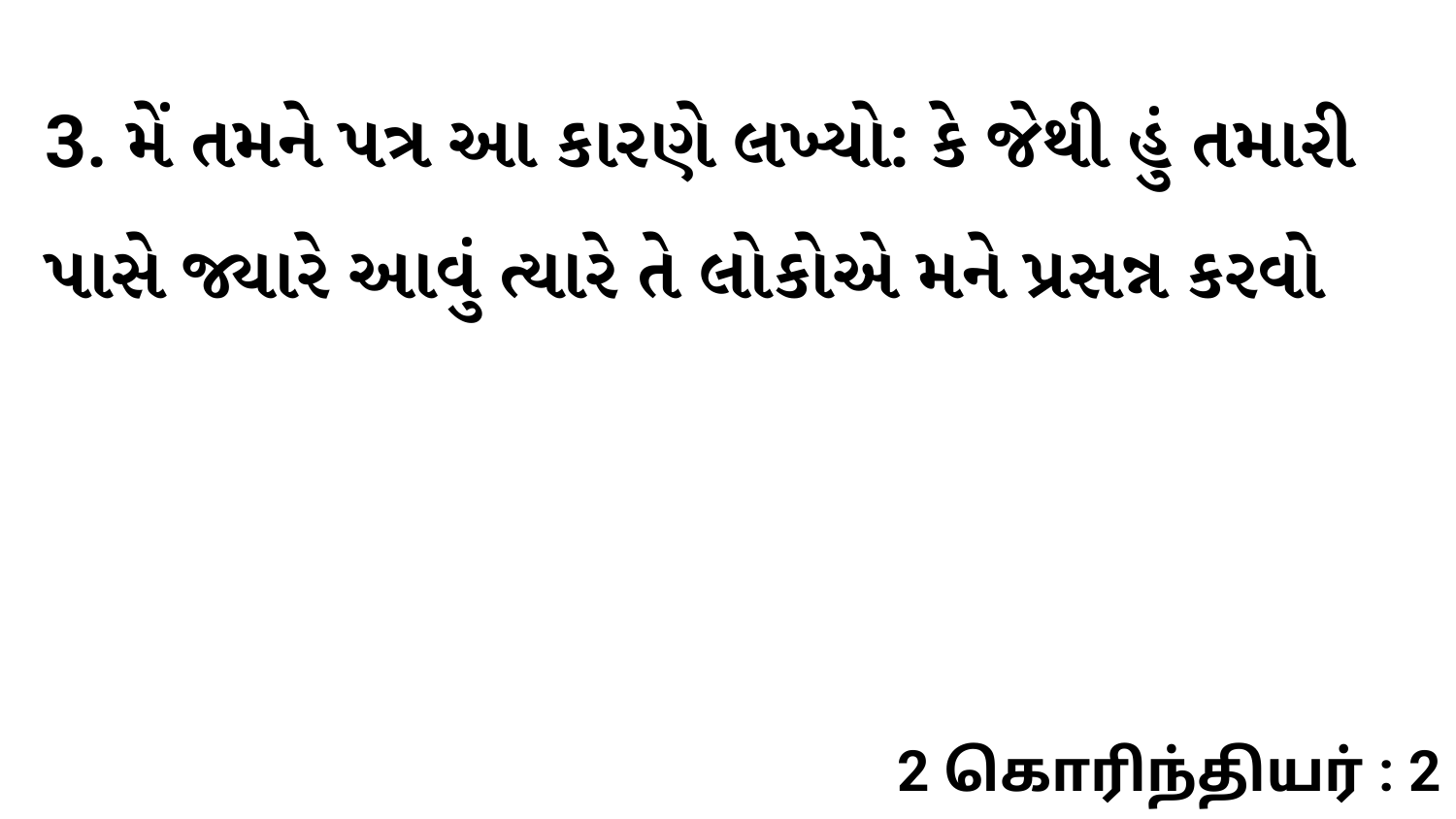

3. મેં તમને પત્ર આ કારણે લખ્યો: કે જેથી હું તમારી પાસે જ્યારે આવું ત્યારે તે લોકોએ મને પ્રસન્ન કરવો
2 கொரிந்தியர் : 2